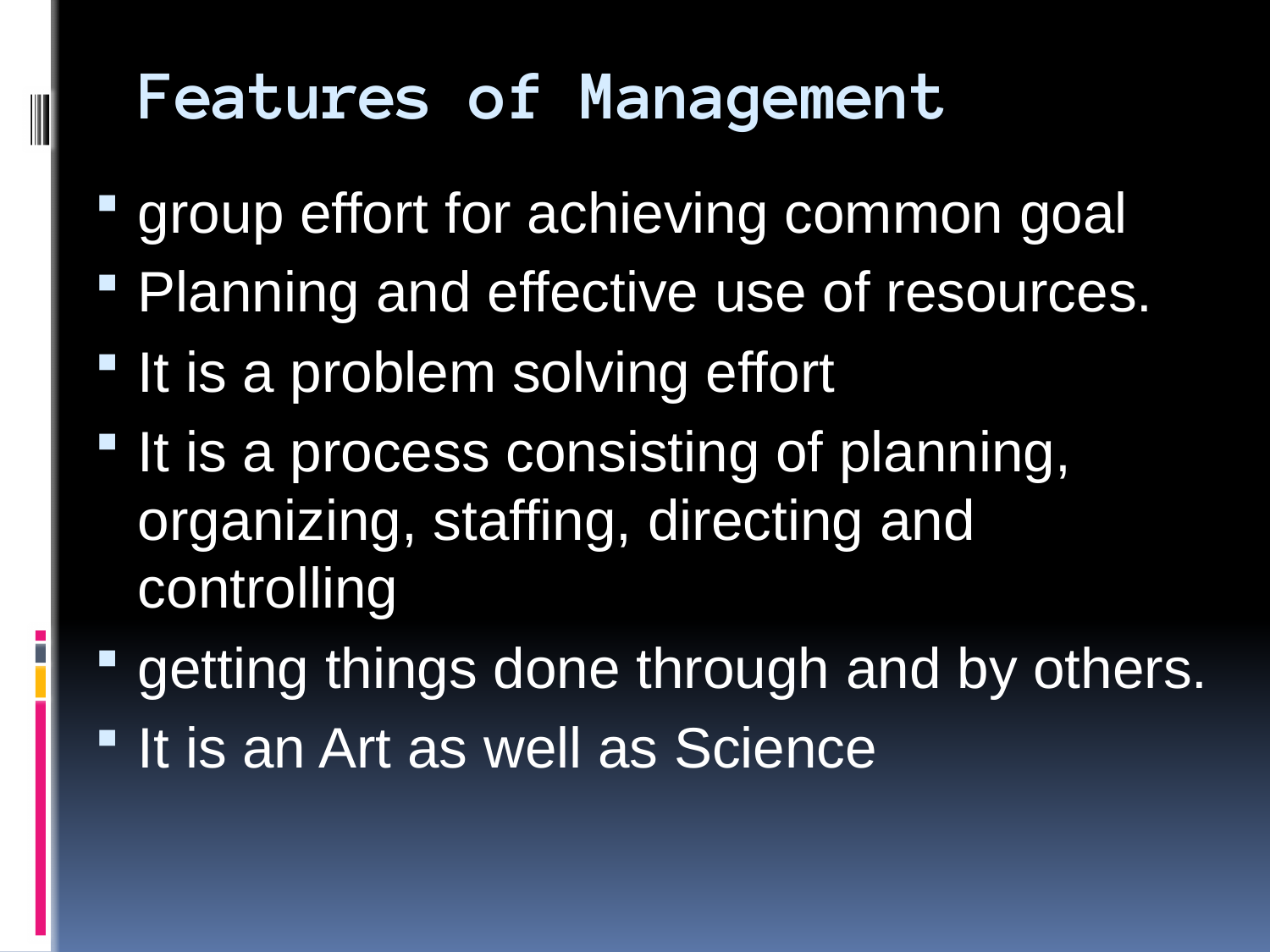

# Features of Management
group effort for achieving common goal
Planning and effective use of resources.
It is a problem solving effort
It is a process consisting of planning, organizing, staffing, directing and controlling
getting things done through and by others.
It is an Art as well as Science